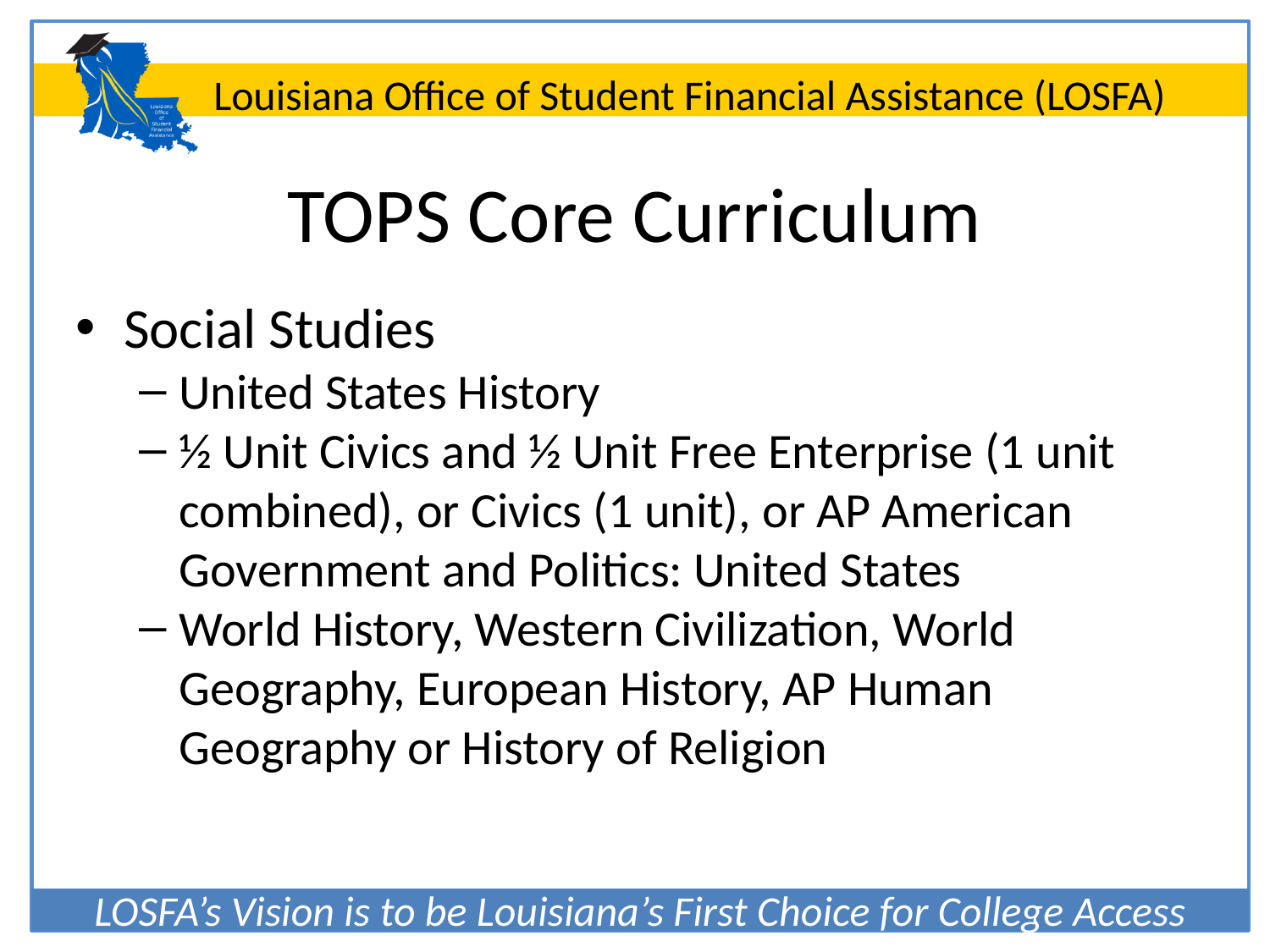

# TOPS Core Curriculum
Social Studies
United States History
½ Unit Civics and ½ Unit Free Enterprise (1 unit combined), or Civics (1 unit), or AP American Government and Politics: United States
World History, Western Civilization, World Geography, European History, AP Human Geography or History of Religion